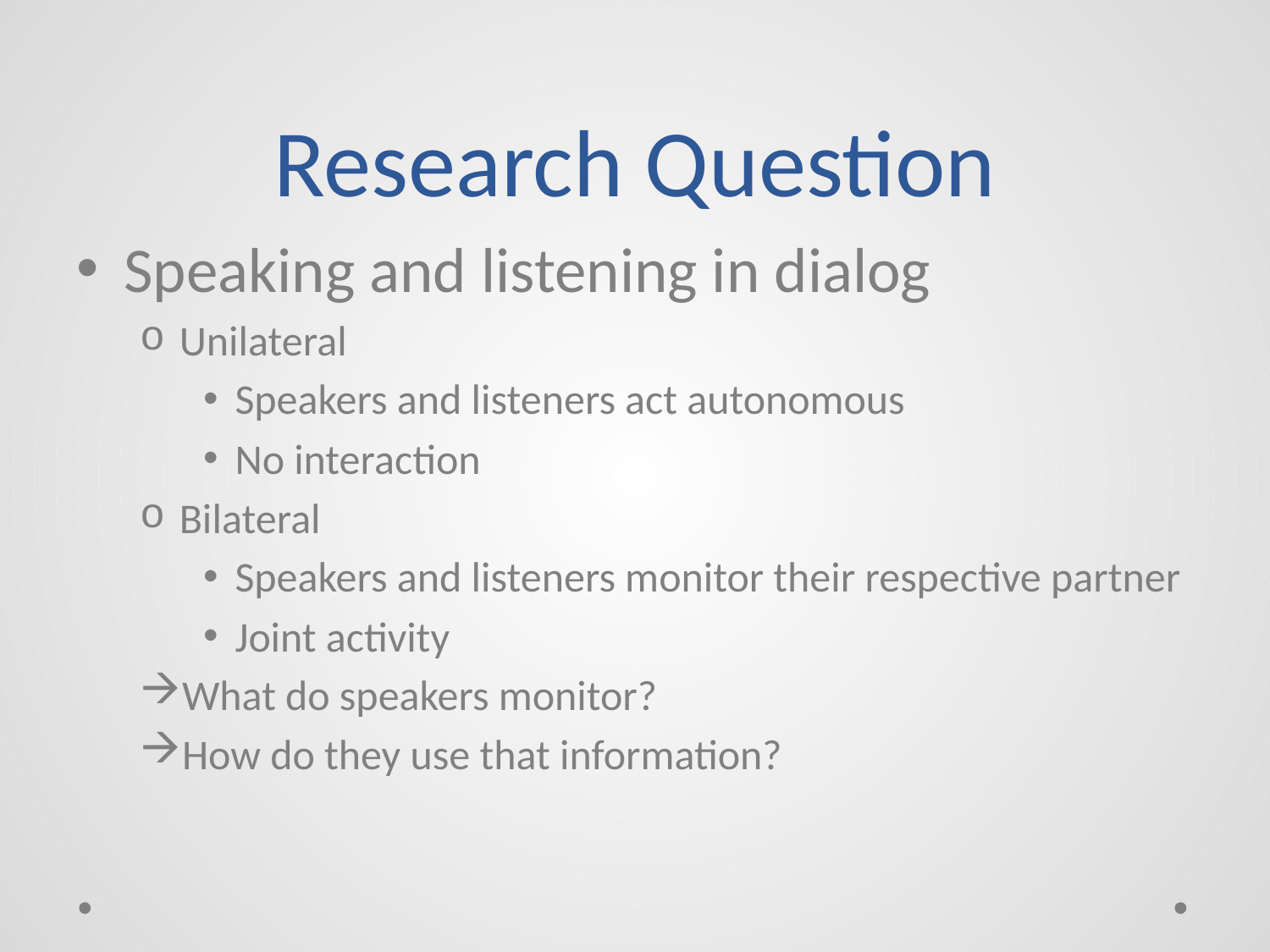

# Research Question
Speaking and listening in dialog
Unilateral
Speakers and listeners act autonomous
No interaction
Bilateral
Speakers and listeners monitor their respective partner
Joint activity
What do speakers monitor?
How do they use that information?